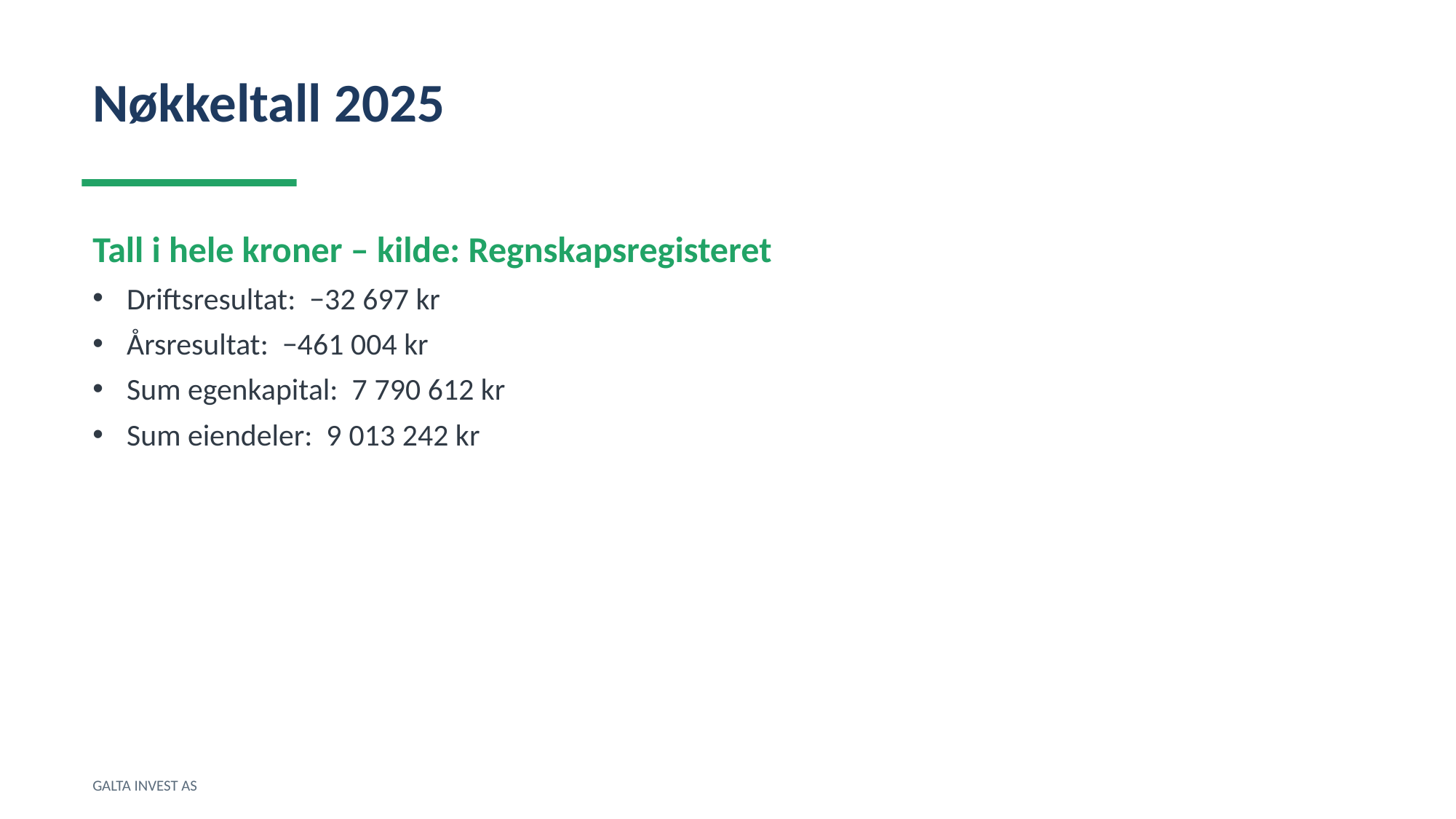

Nøkkeltall 2025

Tall i hele kroner – kilde: Regnskapsregisteret
Driftsresultat:  −32 697 kr
Årsresultat:  −461 004 kr
Sum egenkapital:  7 790 612 kr
Sum eiendeler:  9 013 242 kr
GALTA INVEST AS